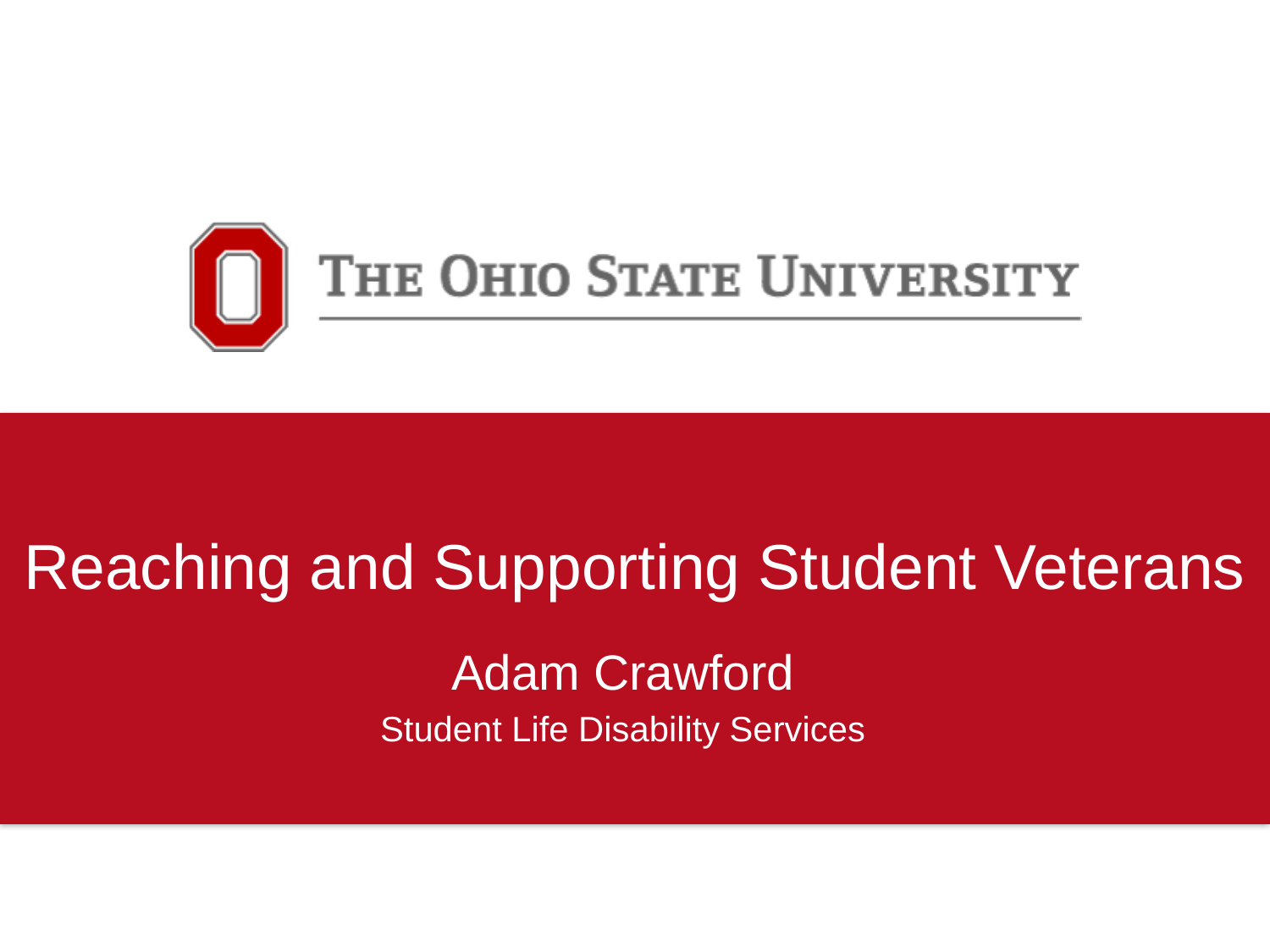

Reaching and Supporting Student Veterans
Adam Crawford
Student Life Disability Services